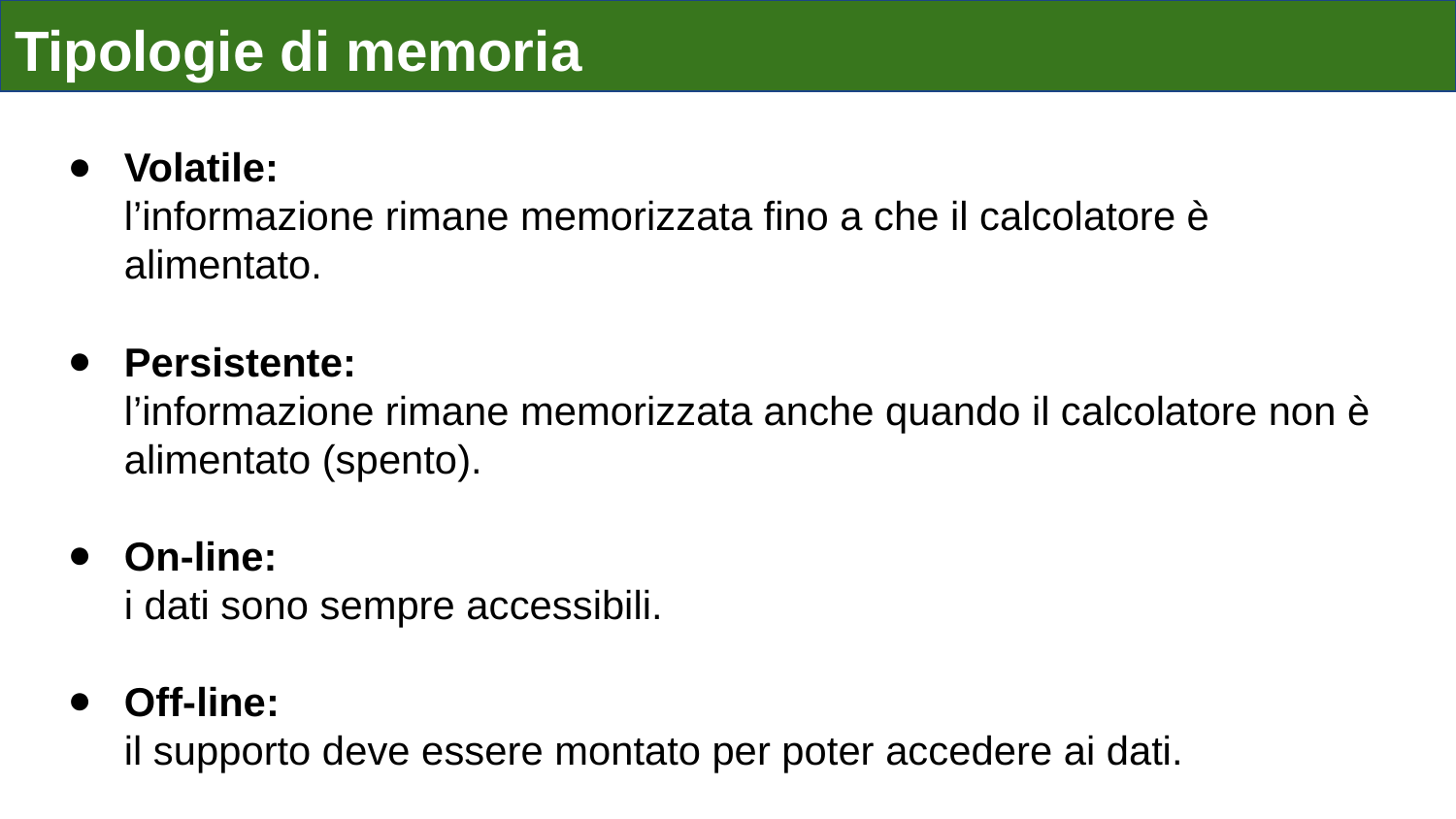

# Tipologie di memoria
Volatile:
l’informazione rimane memorizzata fino a che il calcolatore è alimentato.

Persistente:
l’informazione rimane memorizzata anche quando il calcolatore non è alimentato (spento).
On-line:
i dati sono sempre accessibili.
Off-line:
il supporto deve essere montato per poter accedere ai dati.